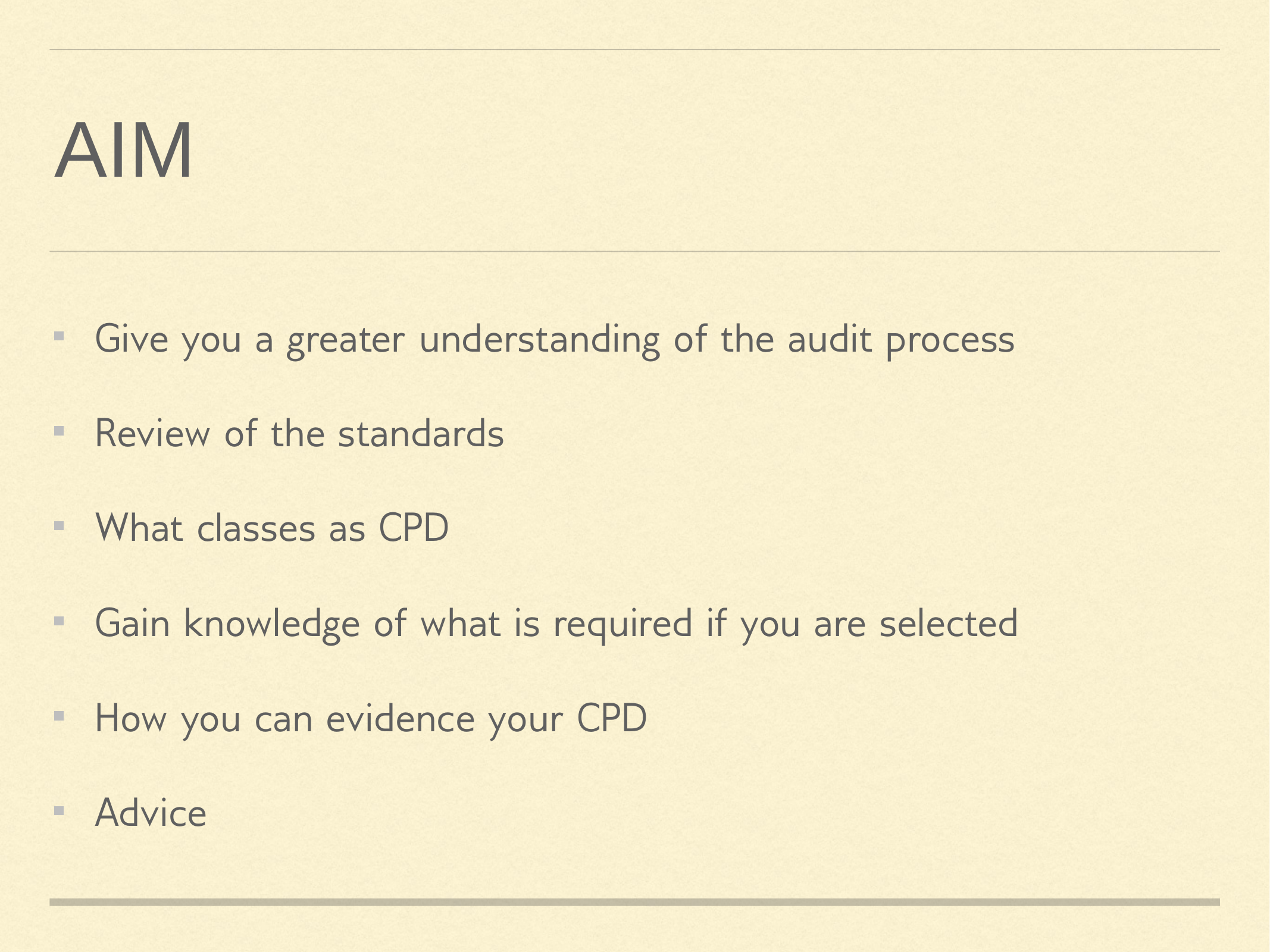

# Aim
Give you a greater understanding of the audit process
Review of the standards
What classes as CPD
Gain knowledge of what is required if you are selected
How you can evidence your CPD
Advice